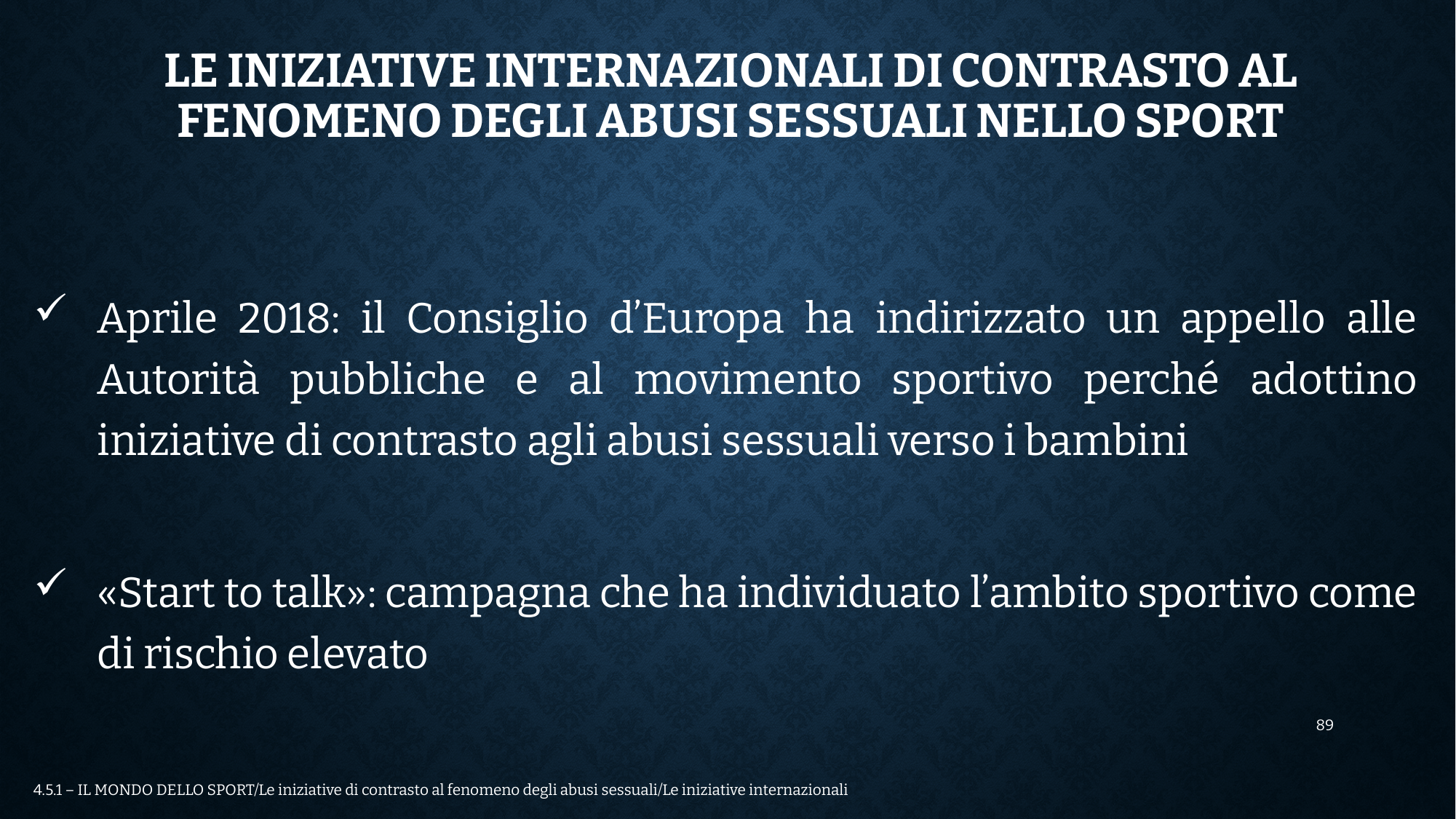

# LE INIZIATIVE INTERNAZIONALI DI CONTRASTO AL FENOMENO DEGLI ABUSI SESSUALI NELLO SPORT
Aprile 2018: il Consiglio d’Europa ha indirizzato un appello alle Autorità pubbliche e al movimento sportivo perché adottino iniziative di contrasto agli abusi sessuali verso i bambini

«Start to talk»: campagna che ha individuato l’ambito sportivo come di rischio elevato
89
4.5.1 – IL MONDO DELLO SPORT/Le iniziative di contrasto al fenomeno degli abusi sessuali/Le iniziative internazionali